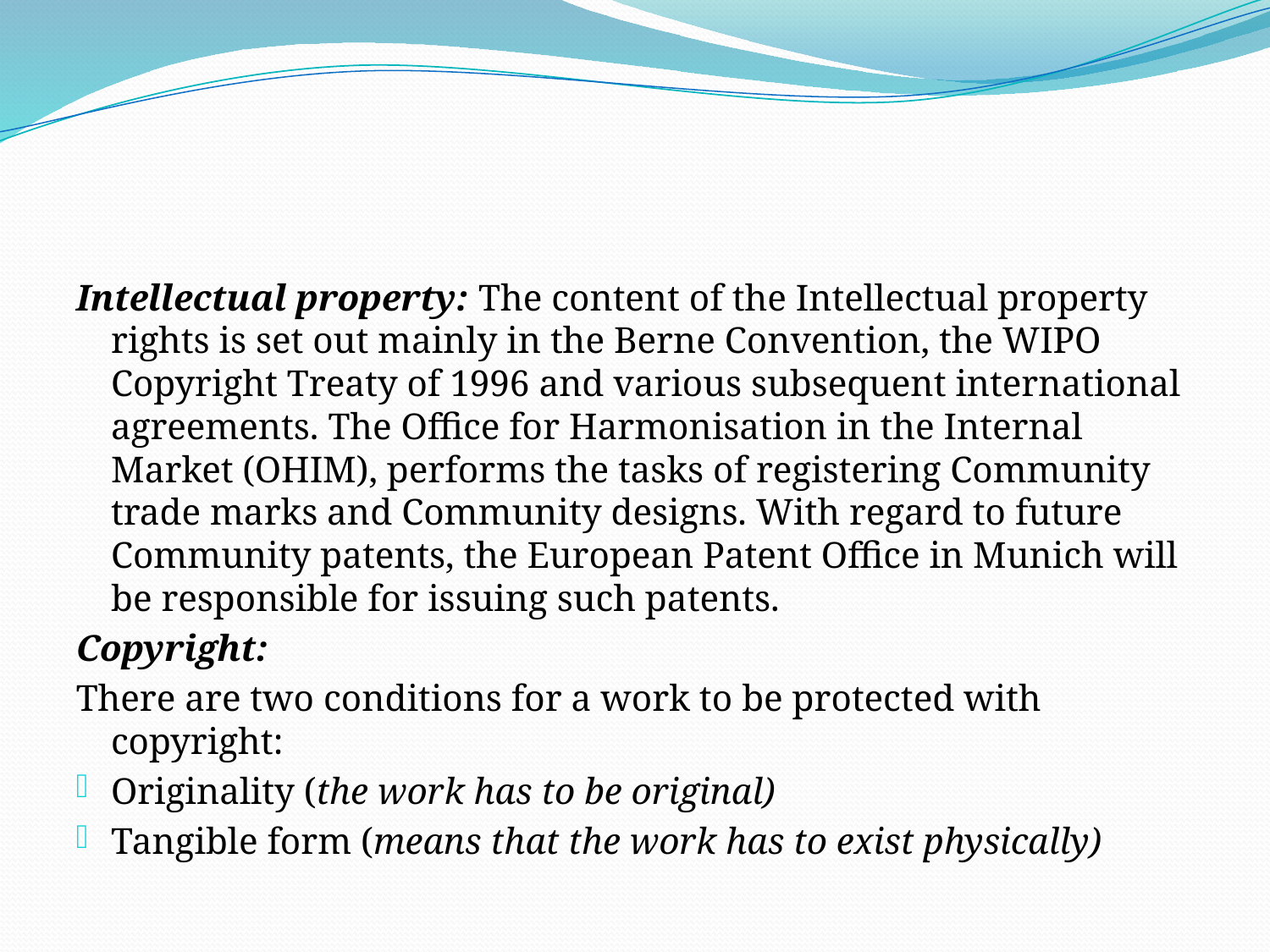

Intellectual property: The content of the Intellectual property rights is set out mainly in the Berne Convention, the WIPO Copyright Treaty of 1996 and various subsequent international agreements. The Office for Harmonisation in the Internal Market (OHIM), performs the tasks of registering Community trade marks and Community designs. With regard to future Community patents, the European Patent Office in Munich will be responsible for issuing such patents.
Copyright:
There are two conditions for a work to be protected with copyright:
Originality (the work has to be original)
Tangible form (means that the work has to exist physically)